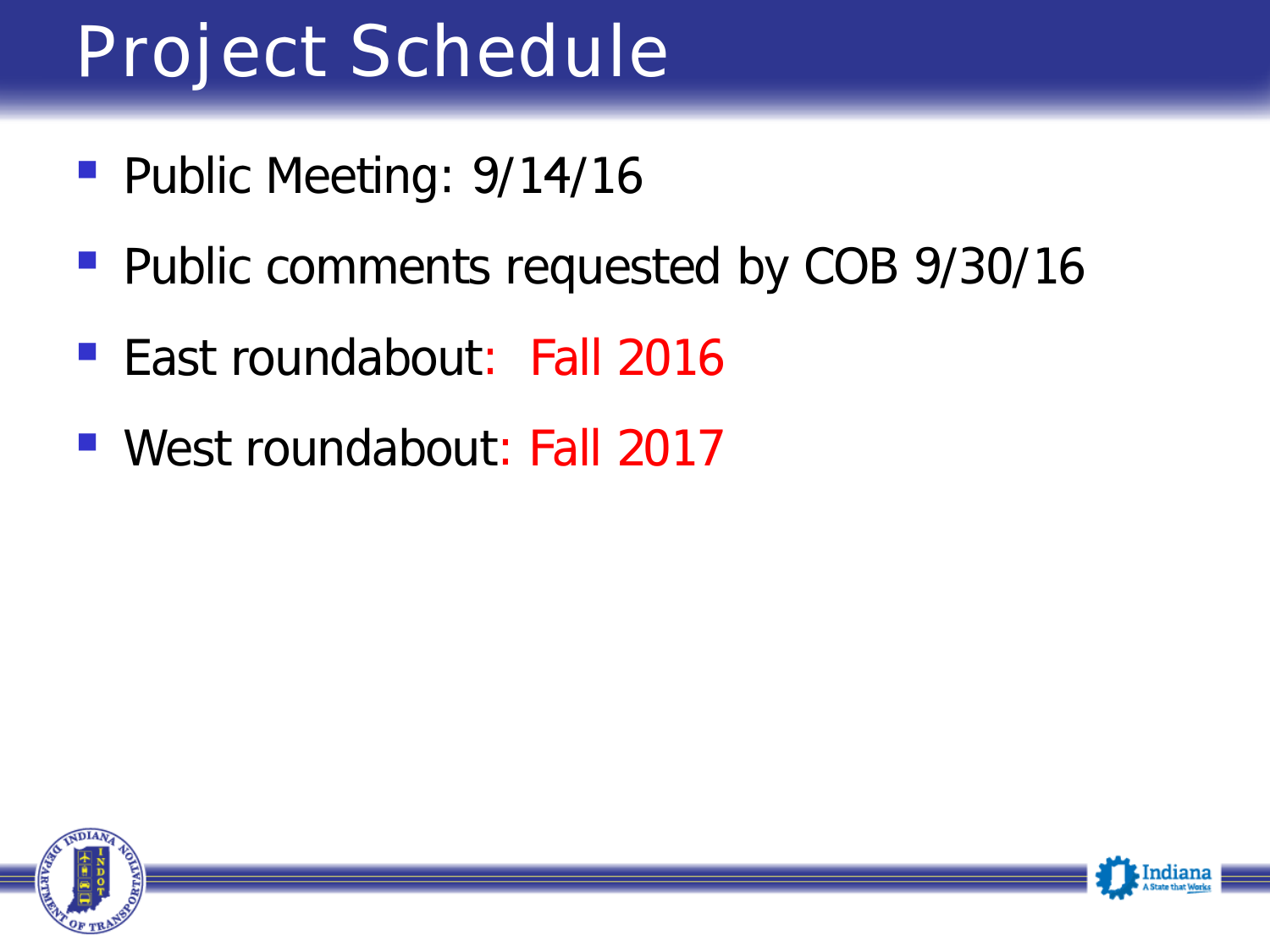

# Project Schedule
Public Meeting: 9/14/16
Public comments requested by COB 9/30/16
East roundabout:  Fall 2016
West roundabout: Fall 2017